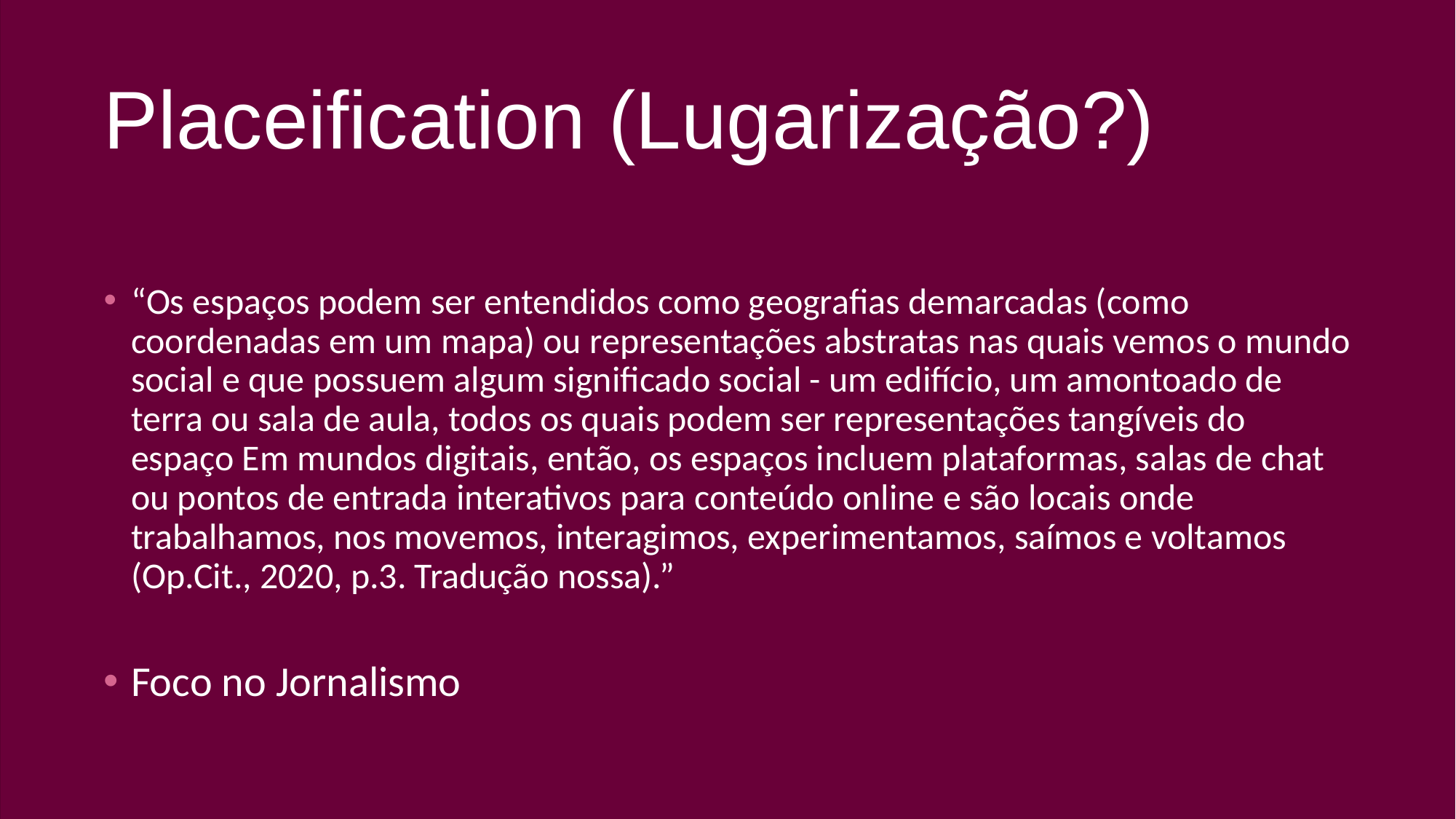

# Placeification (Lugarização?)

“Os espaços podem ser entendidos como geografias demarcadas (como coordenadas em um mapa) ou representações abstratas nas quais vemos o mundo social e que possuem algum significado social - um edifício, um amontoado de terra ou sala de aula, todos os quais podem ser representações tangíveis do espaço Em mundos digitais, então, os espaços incluem plataformas, salas de chat ou pontos de entrada interativos para conteúdo online e são locais onde trabalhamos, nos movemos, interagimos, experimentamos, saímos e voltamos  (Op.Cit., 2020, p.3. Tradução nossa).”

Foco no Jornalismo